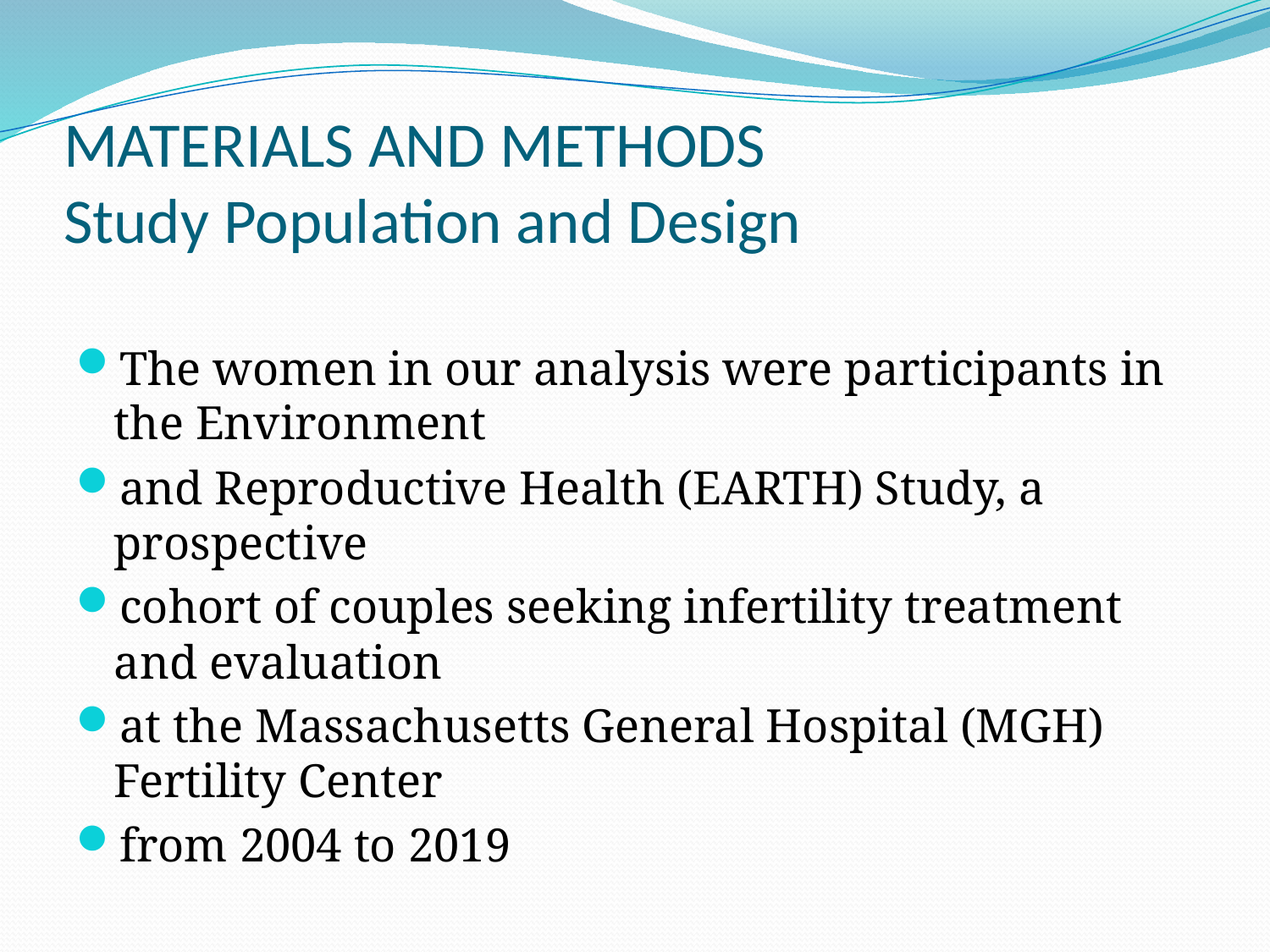

# MATERIALS AND METHODS Study Population and Design

The women in our analysis were participants in the Environment
and Reproductive Health (EARTH) Study, a prospective
cohort of couples seeking infertility treatment and evaluation
at the Massachusetts General Hospital (MGH) Fertility Center
from 2004 to 2019